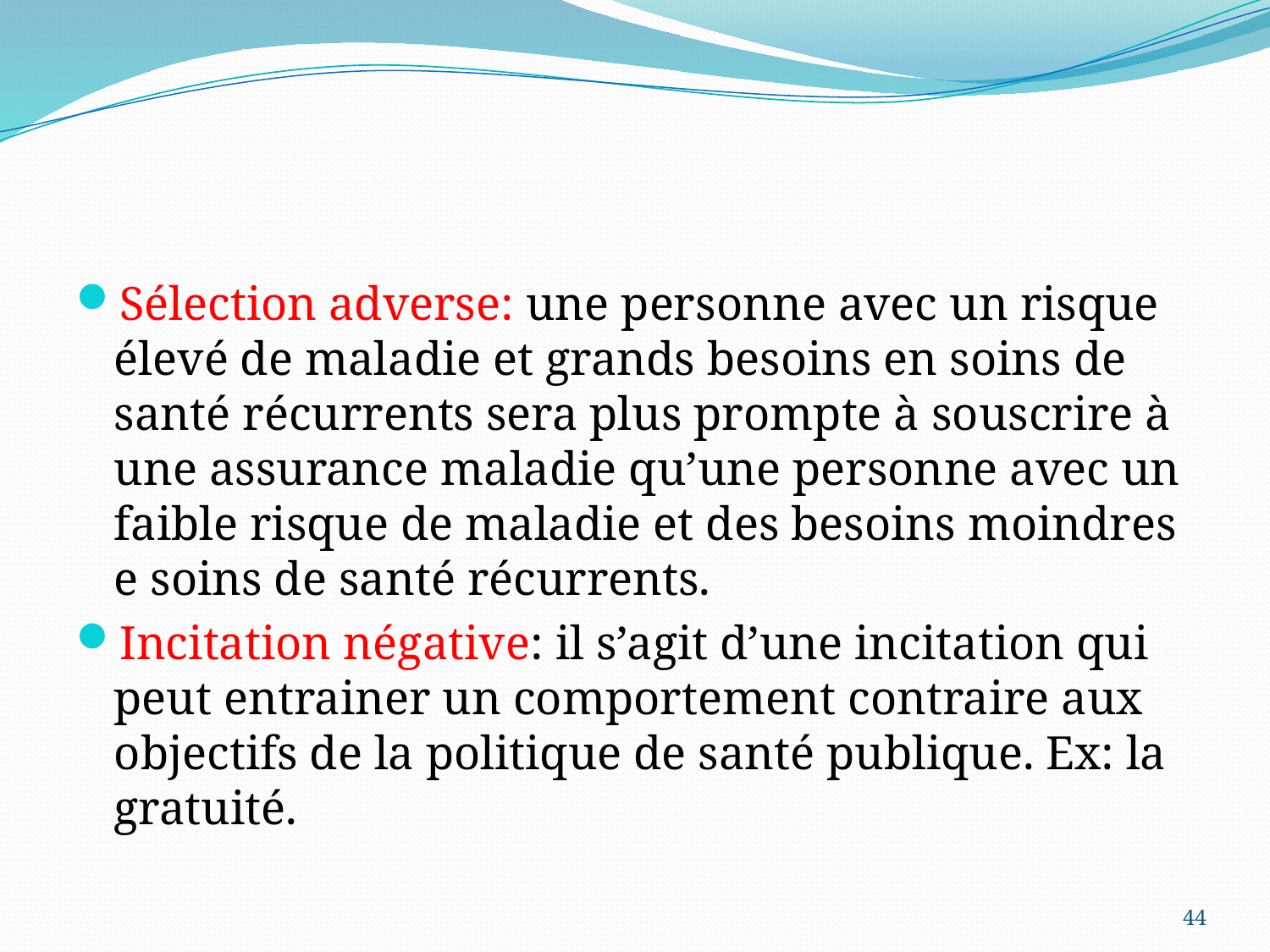

#
Sélection adverse: une personne avec un risque élevé de maladie et grands besoins en soins de santé récurrents sera plus prompte à souscrire à une assurance maladie qu’une personne avec un faible risque de maladie et des besoins moindres e soins de santé récurrents.
Incitation négative: il s’agit d’une incitation qui peut entrainer un comportement contraire aux objectifs de la politique de santé publique. Ex: la gratuité.

44